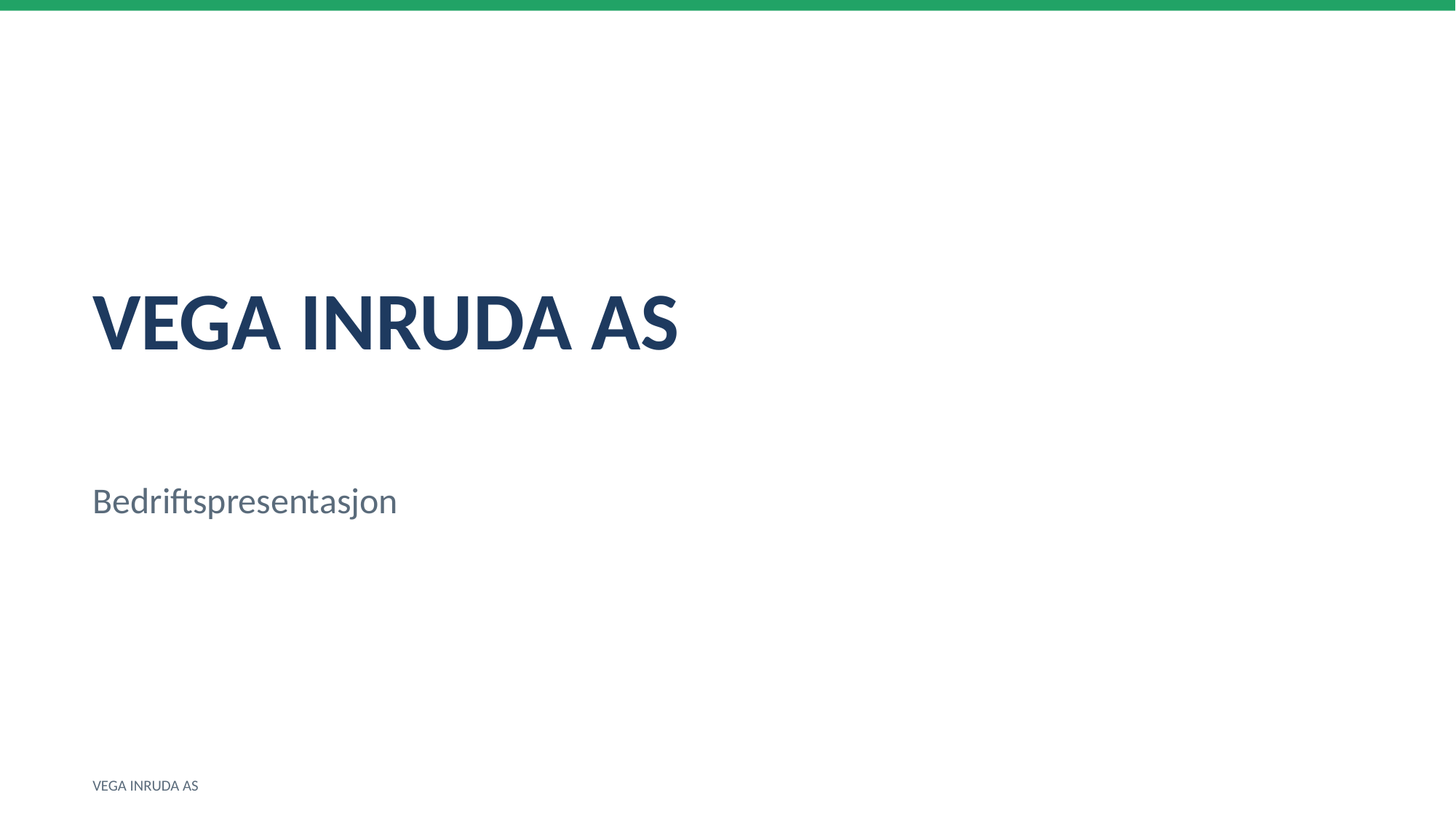

VEGA INRUDA AS
Bedriftspresentasjon
VEGA INRUDA AS